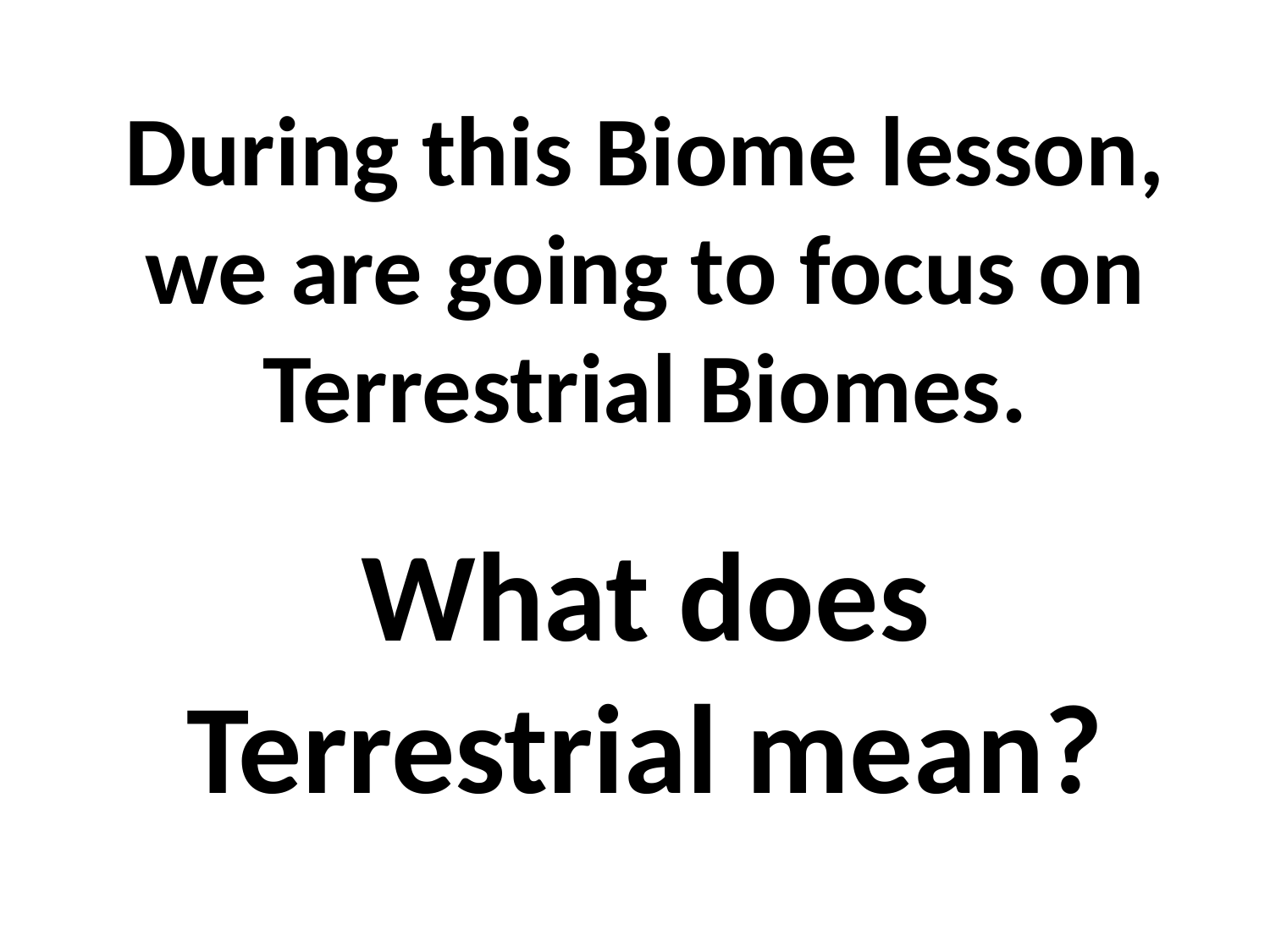

# During this Biome lesson, we are going to focus on Terrestrial Biomes.
What does Terrestrial mean?